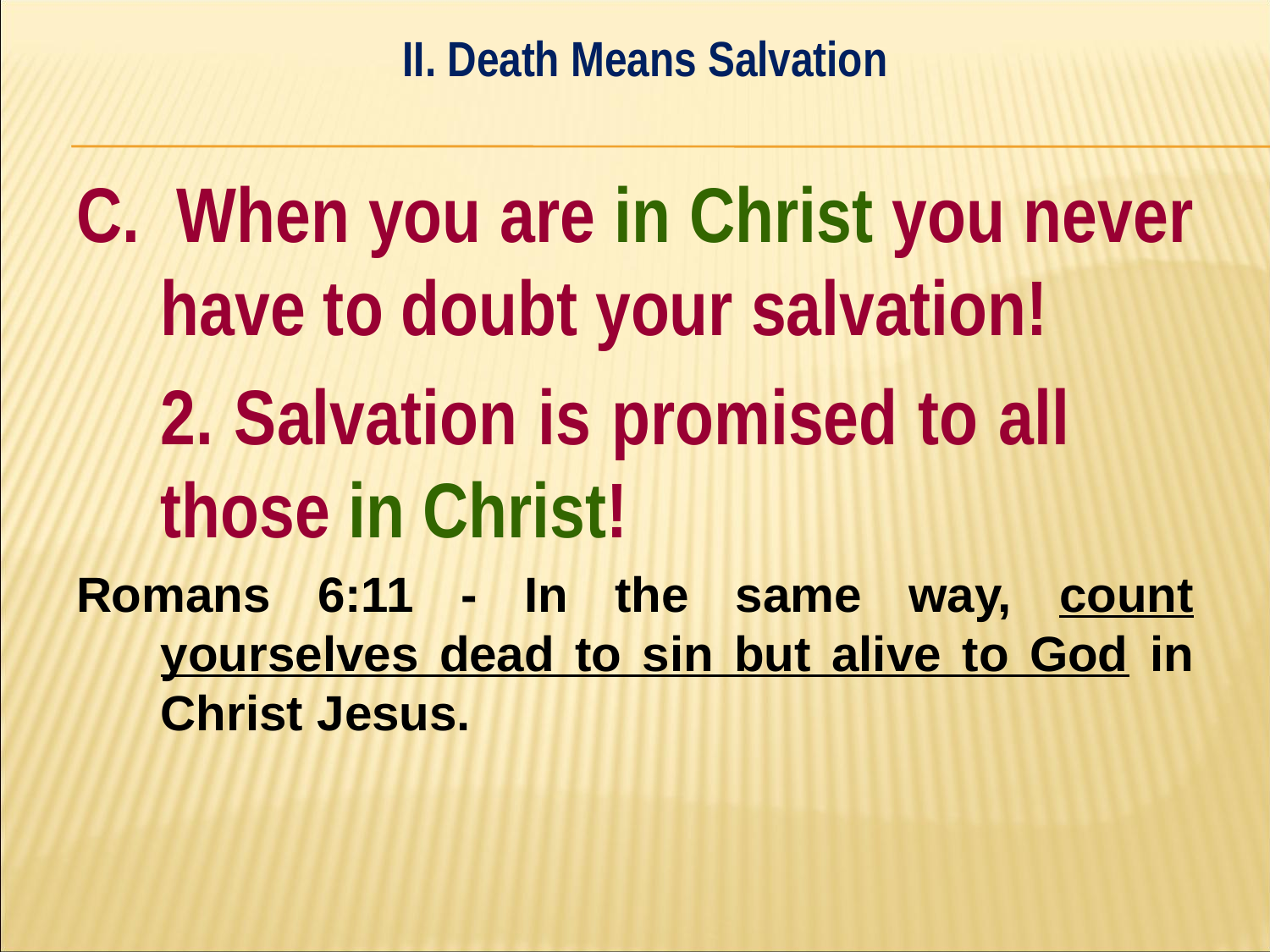

II. Death Means Salvation
#
C.  When you are in Christ you never have to doubt your salvation!
	2. Salvation is promised to all 	those in Christ!
Romans 6:11 - In the same way, count yourselves dead to sin but alive to God in Christ Jesus.